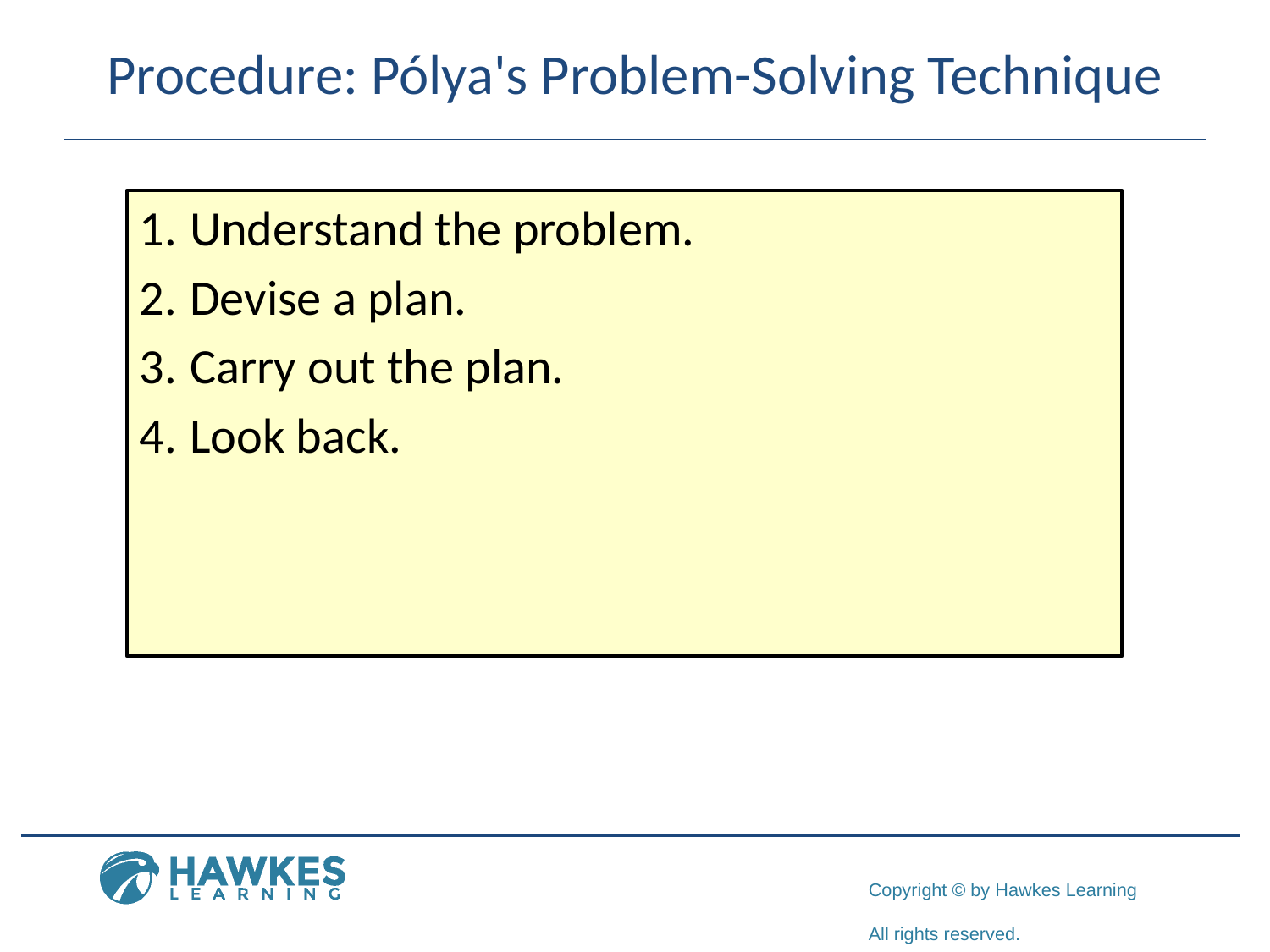

# Procedure: Pólya's Problem-Solving Technique
​1.	Understand the problem.
​2.	Devise a plan.
3.	​Carry out the plan.
4.	​Look back.